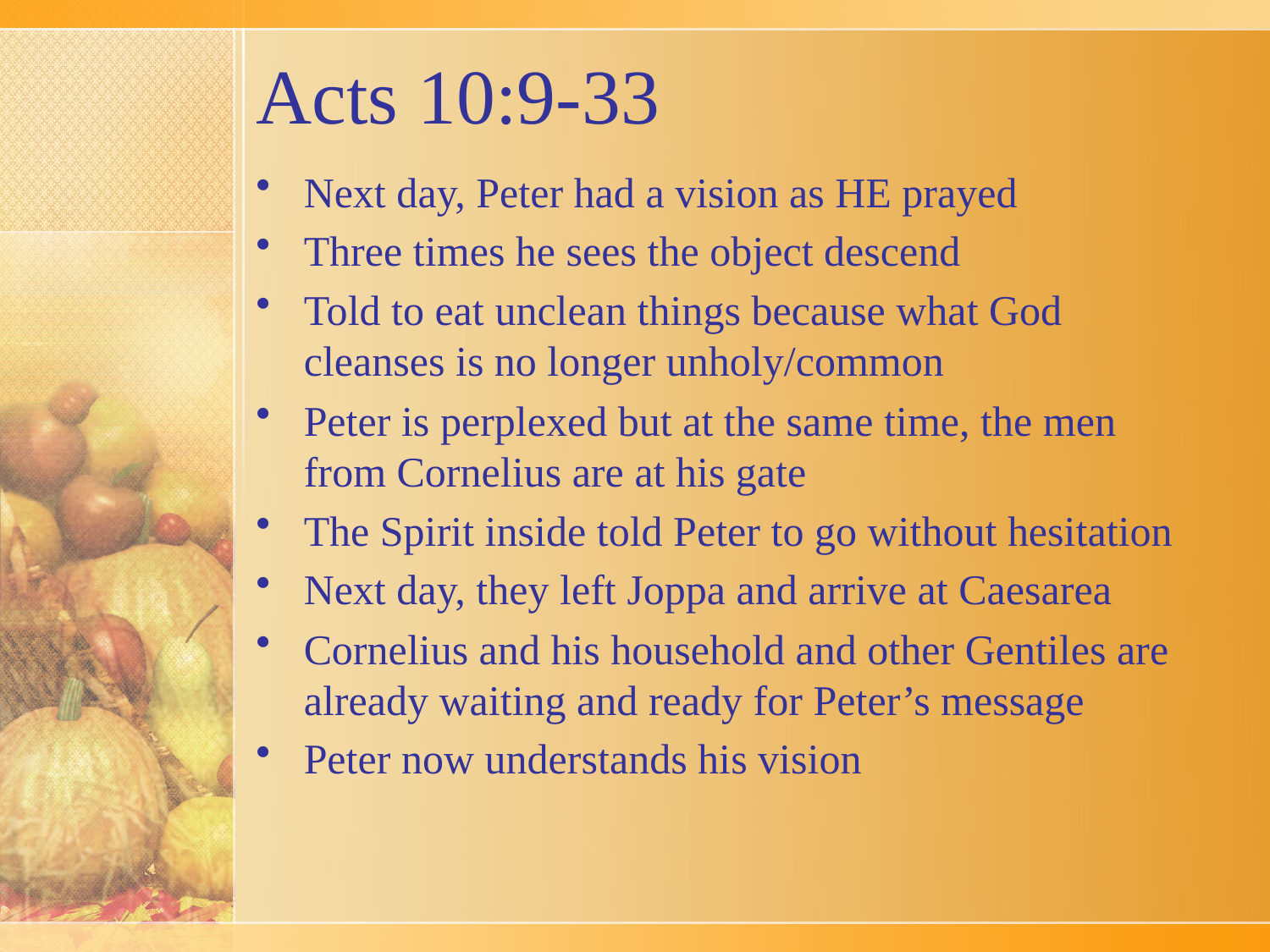

# Acts 10:9-33
Next day, Peter had a vision as HE prayed
Three times he sees the object descend
Told to eat unclean things because what God cleanses is no longer unholy/common
Peter is perplexed but at the same time, the men from Cornelius are at his gate
The Spirit inside told Peter to go without hesitation
Next day, they left Joppa and arrive at Caesarea
Cornelius and his household and other Gentiles are already waiting and ready for Peter’s message
Peter now understands his vision